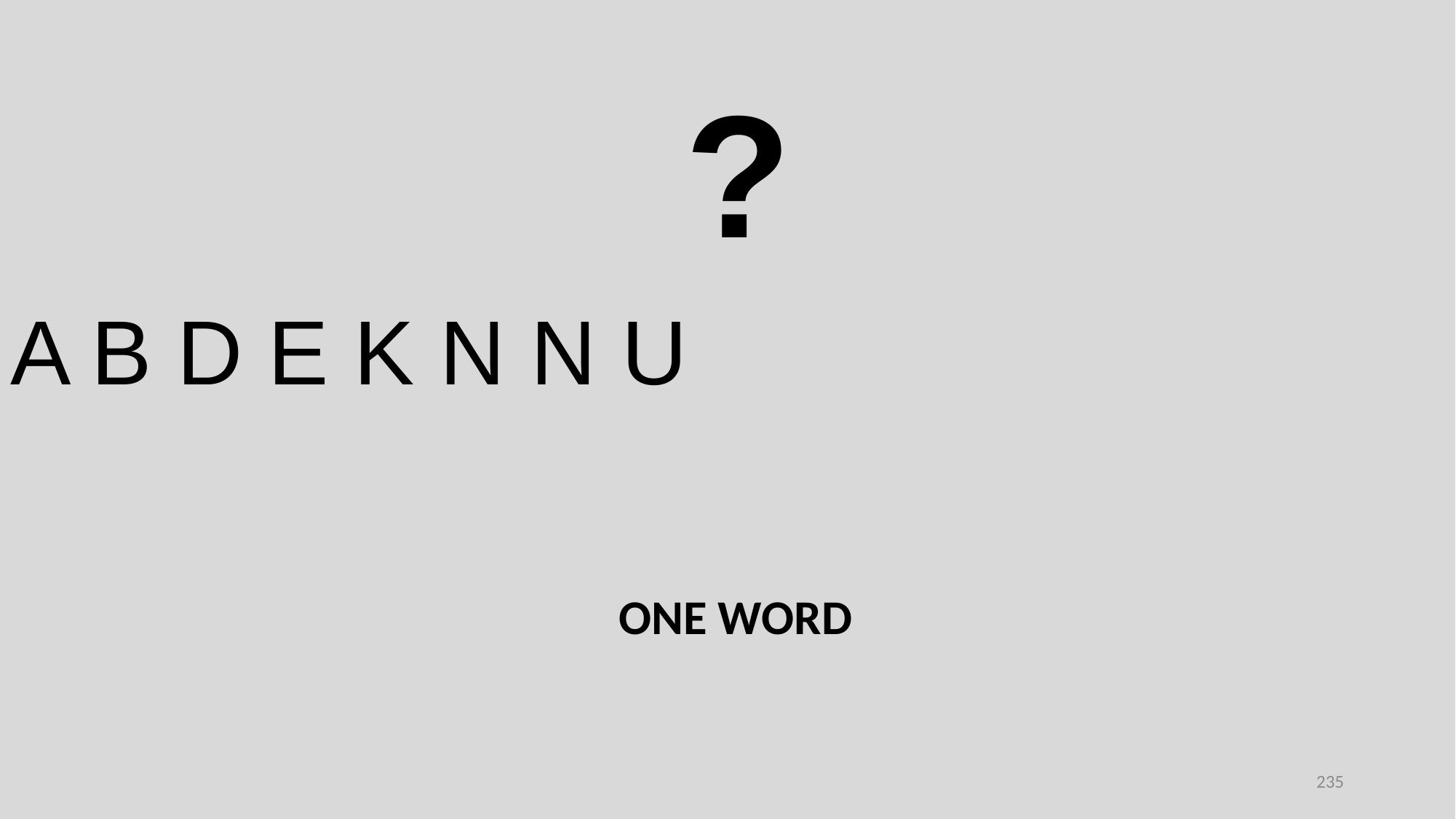

?
A B D E K N N U
ONE WORD
235